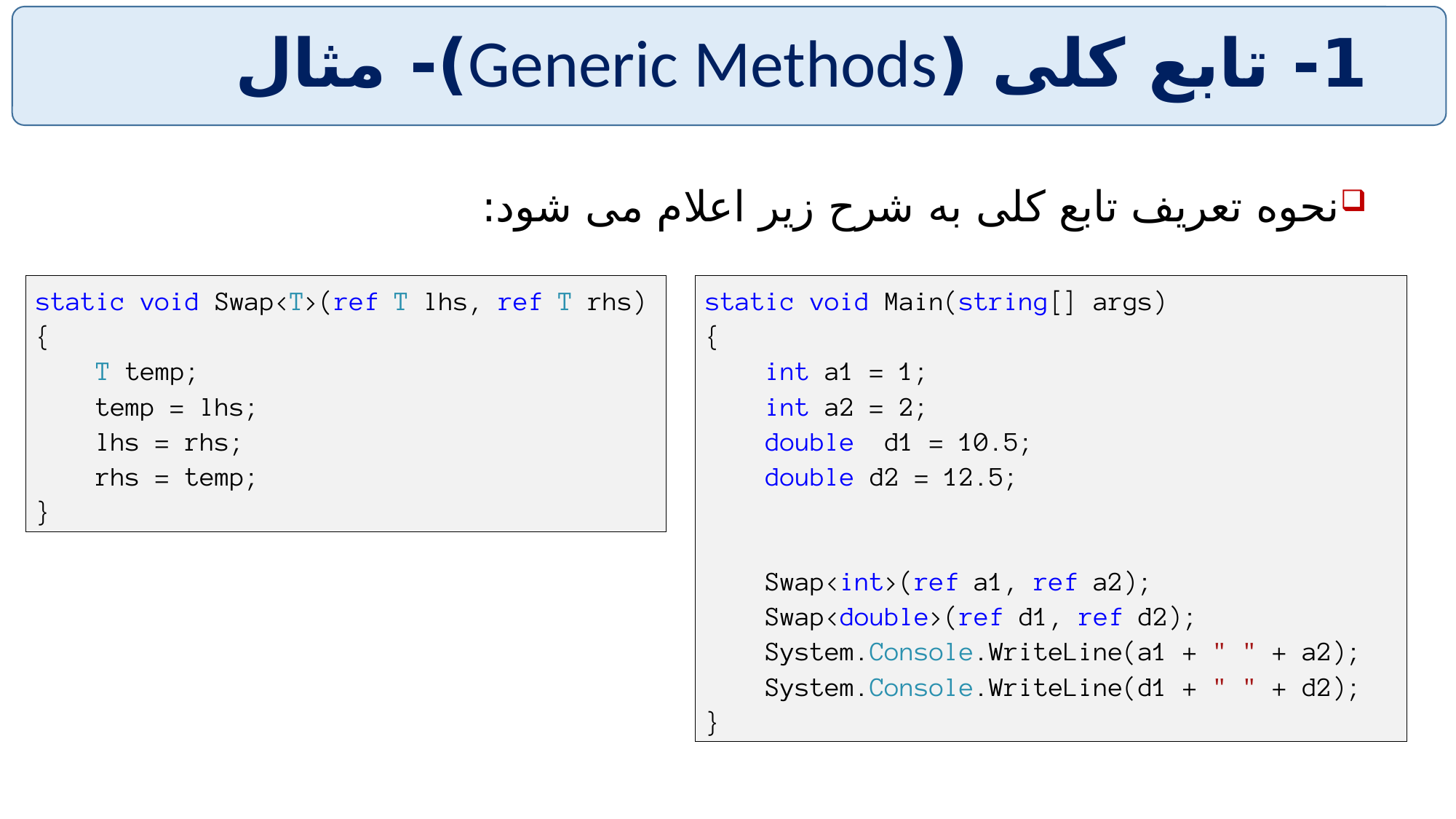

# 1- تابع کلی (Generic Methods)- مثال
نحوه تعریف تابع کلی به شرح زیر اعلام می شود:
static void Swap<T>(ref T lhs, ref T rhs)
{
    T temp;
    temp = lhs;
    lhs = rhs;
    rhs = temp;
}
static void Main(string[] args)
{
    int a1 = 1;
    int a2 = 2;
    double  d1 = 10.5;
    double d2 = 12.5;

    Swap<int>(ref a1, ref a2);
    Swap<double>(ref d1, ref d2);
    System.Console.WriteLine(a1 + " " + a2);
    System.Console.WriteLine(d1 + " " + d2);
}